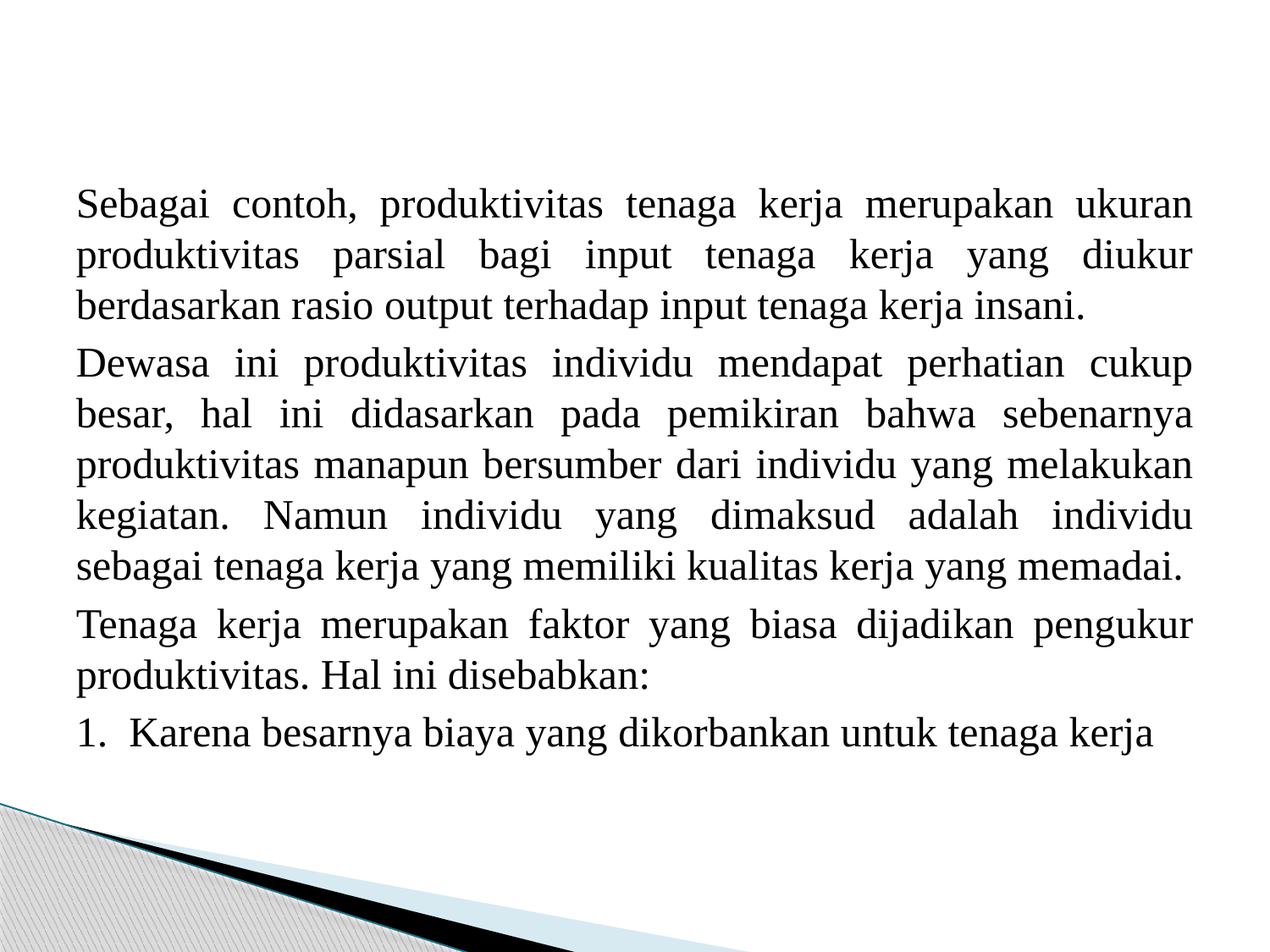

#
Sebagai contoh, produktivitas tenaga kerja merupakan ukuran produktivitas parsial bagi input tenaga kerja yang diukur berdasarkan rasio output terhadap input tenaga kerja insani.
Dewasa ini produktivitas individu mendapat perhatian cukup besar, hal ini didasarkan pada pemikiran bahwa sebenarnya produktivitas manapun bersumber dari individu yang melakukan kegiatan. Namun individu yang dimaksud adalah individu sebagai tenaga kerja yang memiliki kualitas kerja yang memadai.
Tenaga kerja merupakan faktor yang biasa dijadikan pengukur produktivitas. Hal ini disebabkan:
1.  Karena besarnya biaya yang dikorbankan untuk tenaga kerja